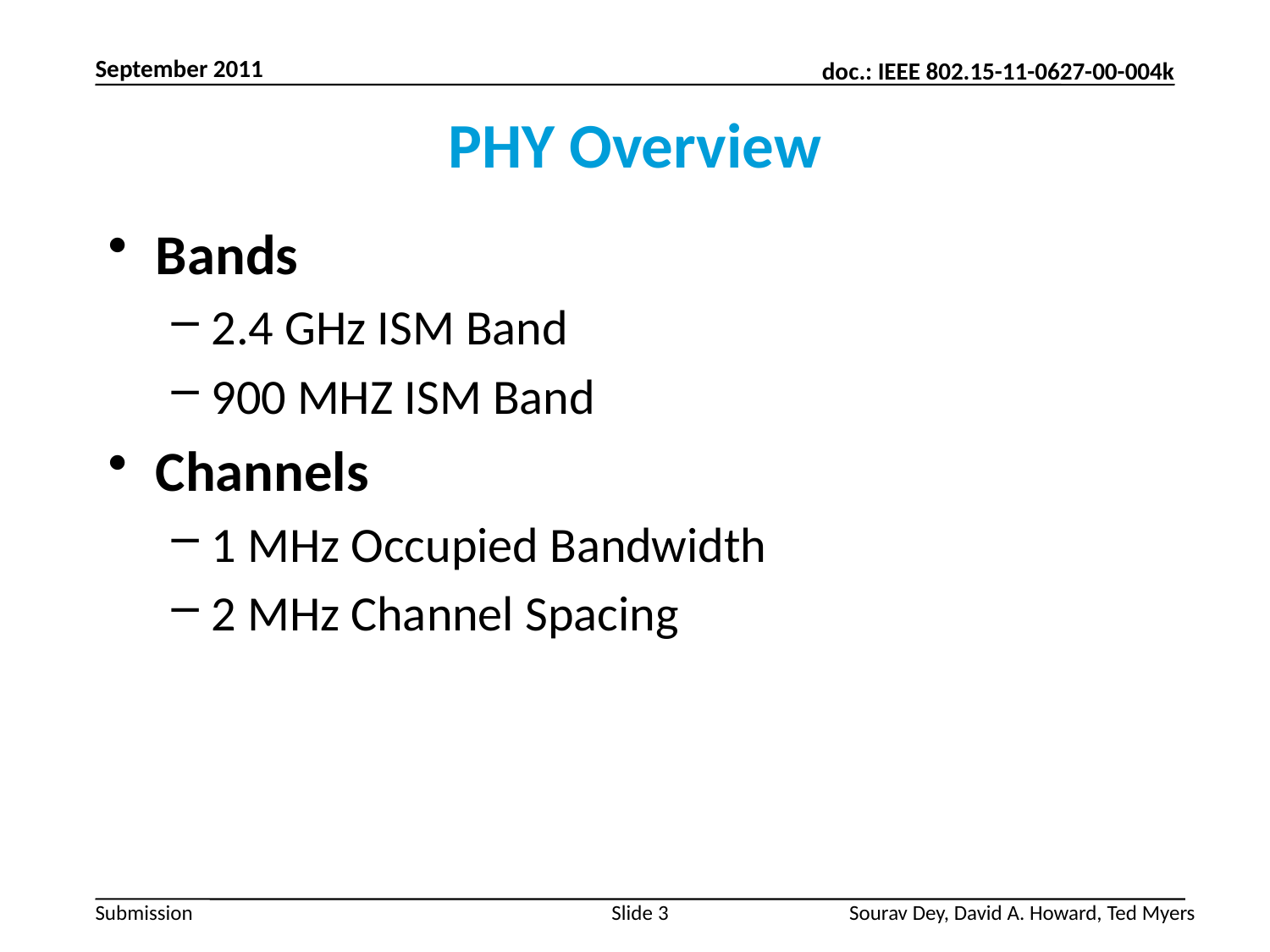

September 2011
# PHY Overview
Bands
2.4 GHz ISM Band
900 MHZ ISM Band
Channels
1 MHz Occupied Bandwidth
2 MHz Channel Spacing

Slide 3
Sourav Dey, David A. Howard, Ted Myers